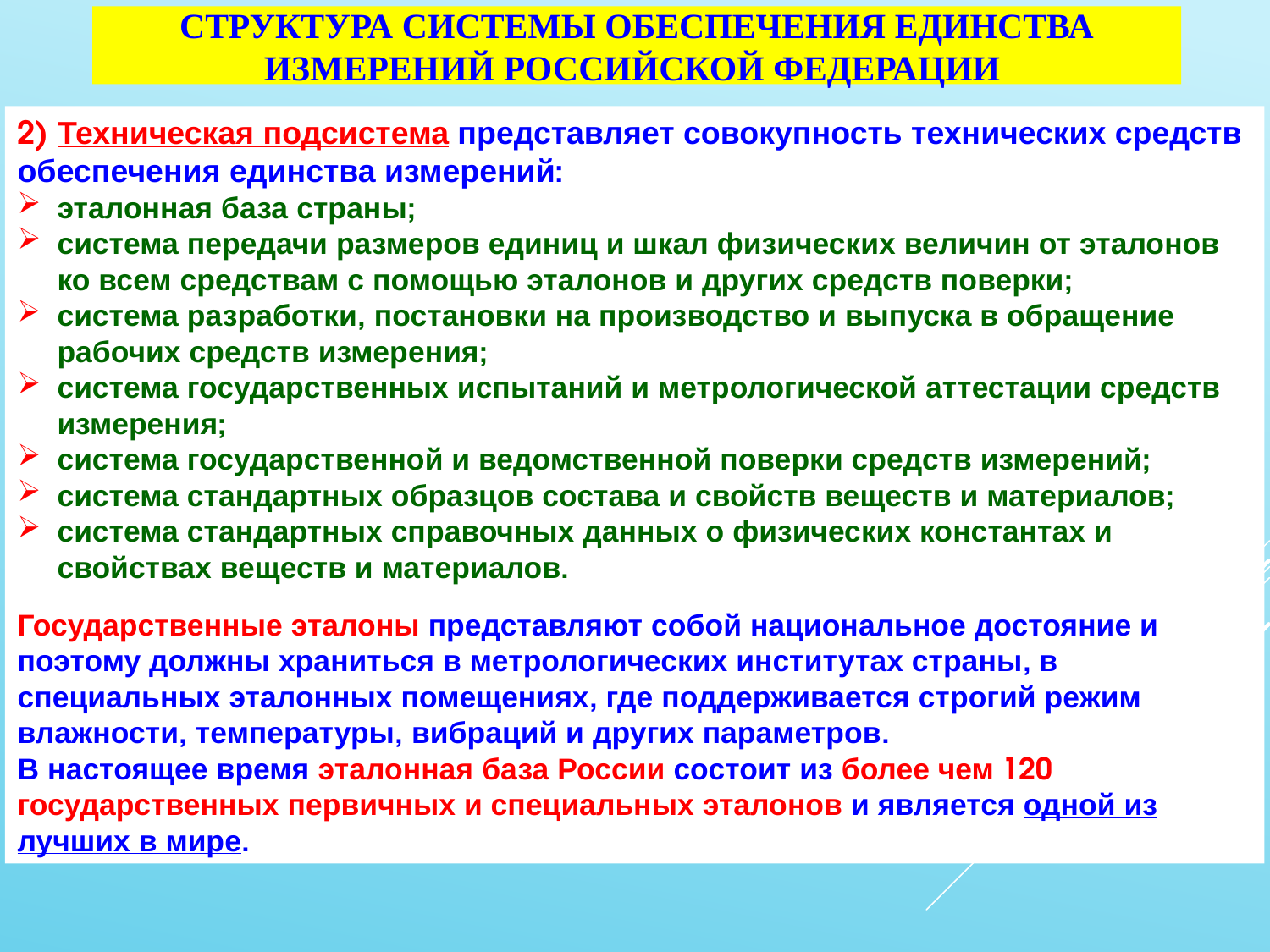

# Структура системы обеспечения единства измерений Российской Федерации
2) Техническая подсистема представляет совокупность технических средств обеспечения единства измерений:
эталонная база страны;
система передачи размеров единиц и шкал физических величин от эталонов ко всем средствам с помощью эталонов и других средств поверки;
система разработки, постановки на производство и выпуска в обращение рабочих средств измерения;
система государственных испытаний и метрологической аттестации средств измерения;
система государственной и ведомственной поверки средств измерений;
система стандартных образцов состава и свойств веществ и материалов;
система стандартных справочных данных о физических константах и свойствах веществ и материалов.

Государственные эталоны представляют собой национальное достояние и поэтому должны храниться в метрологических институтах страны, в специальных эталонных помещениях, где поддерживается строгий режим влажности, температуры, вибраций и других параметров.
В настоящее время эталонная база России состоит из более чем 120 государственных первичных и специальных эталонов и является одной из лучших в мире.